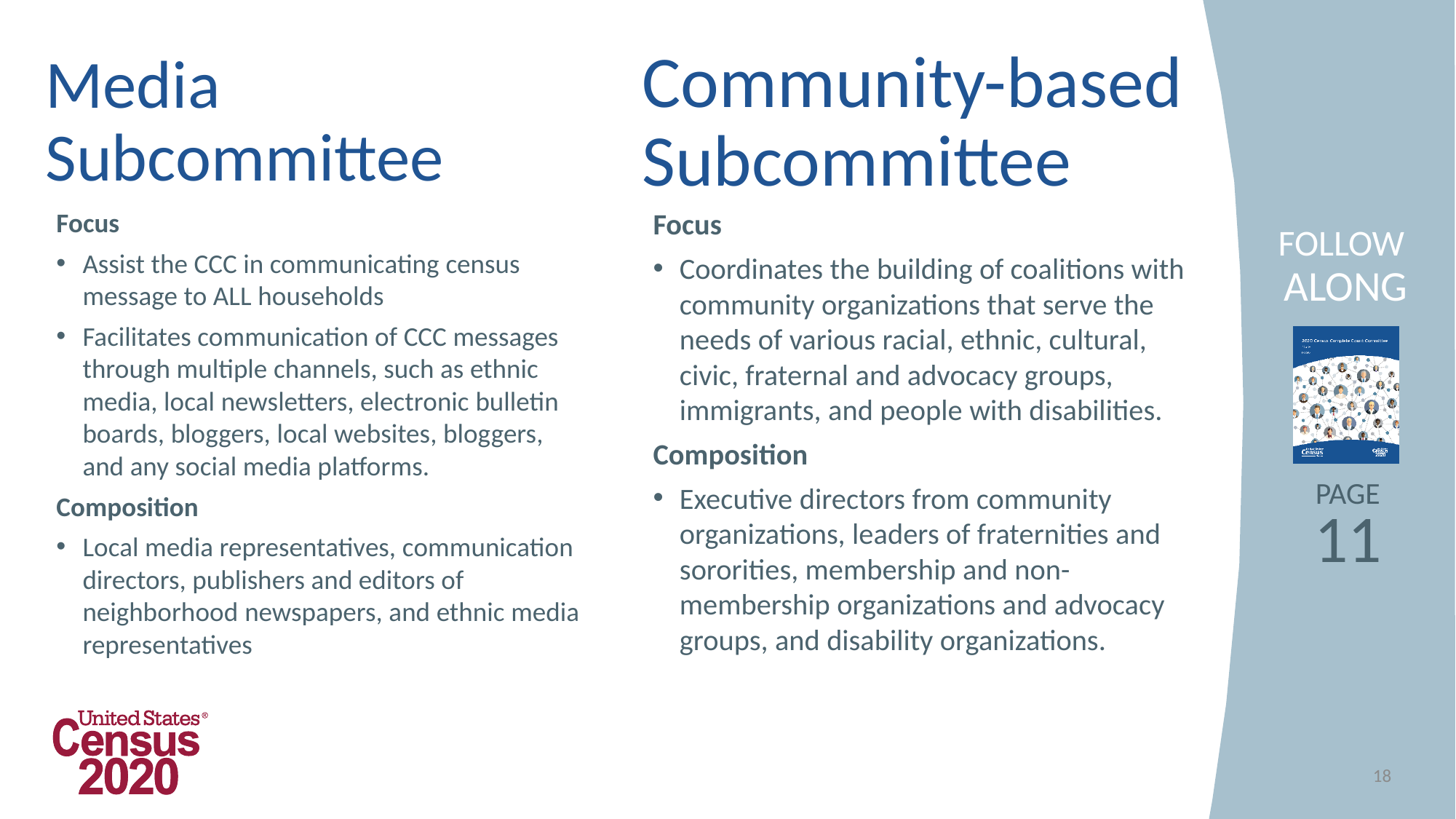

# Media Subcommittee
Community-based Subcommittee
Focus
Assist the CCC in communicating census message to ALL households
Facilitates communication of CCC messages through multiple channels, such as ethnic media, local newsletters, electronic bulletin boards, bloggers, local websites, bloggers, and any social media platforms.
Composition
Local media representatives, communication directors, publishers and editors of neighborhood newspapers, and ethnic media representatives

Focus
Coordinates the building of coalitions with community organizations that serve the needs of various racial, ethnic, cultural, civic, fraternal and advocacy groups, immigrants, and people with disabilities.
Composition
Executive directors from community organizations, leaders of fraternities and sororities, membership and non- membership organizations and advocacy groups, and disability organizations.

11
18